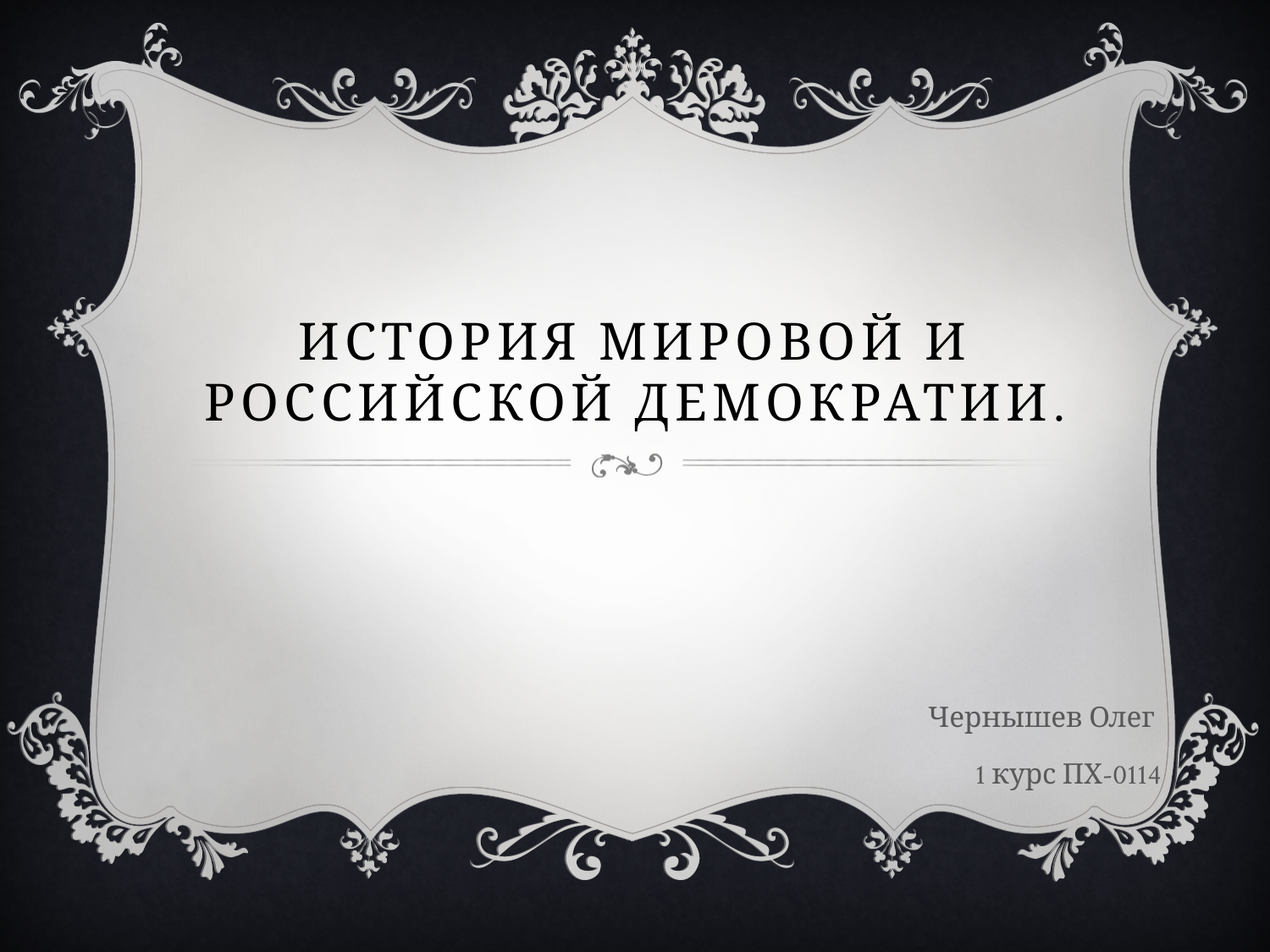

# История мировой и российской демократии.
Чернышев Олег
1 курс ПХ-0114